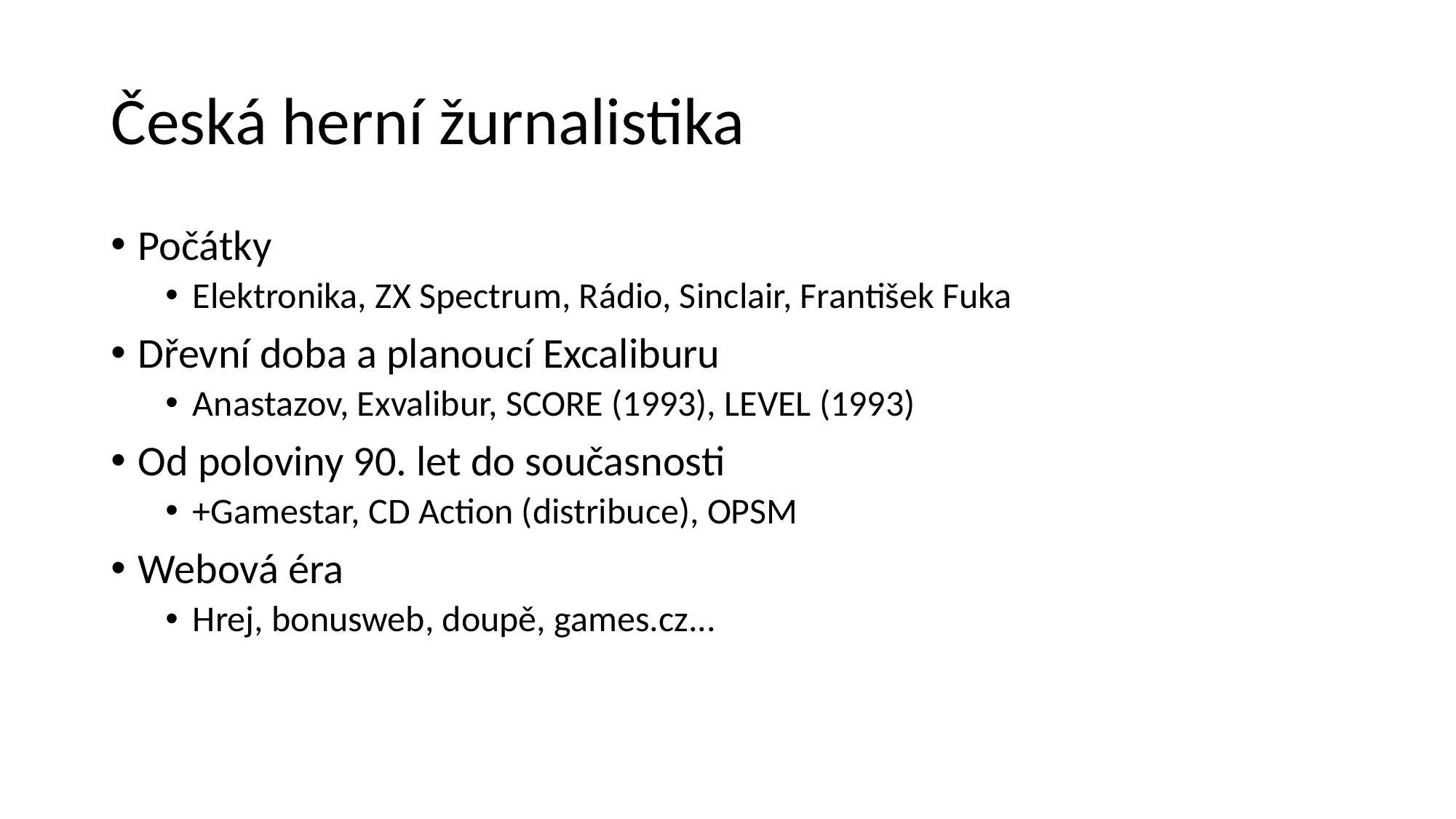

# Česká herní žurnalistika
Počátky
Elektronika, ZX Spectrum, Rádio, Sinclair, František Fuka
Dřevní doba a planoucí Excaliburu
Anastazov, Exvalibur, SCORE (1993), LEVEL (1993)
Od poloviny 90. let do současnosti
+Gamestar, CD Action (distribuce), OPSM
Webová éra
Hrej, bonusweb, doupě, games.cz...